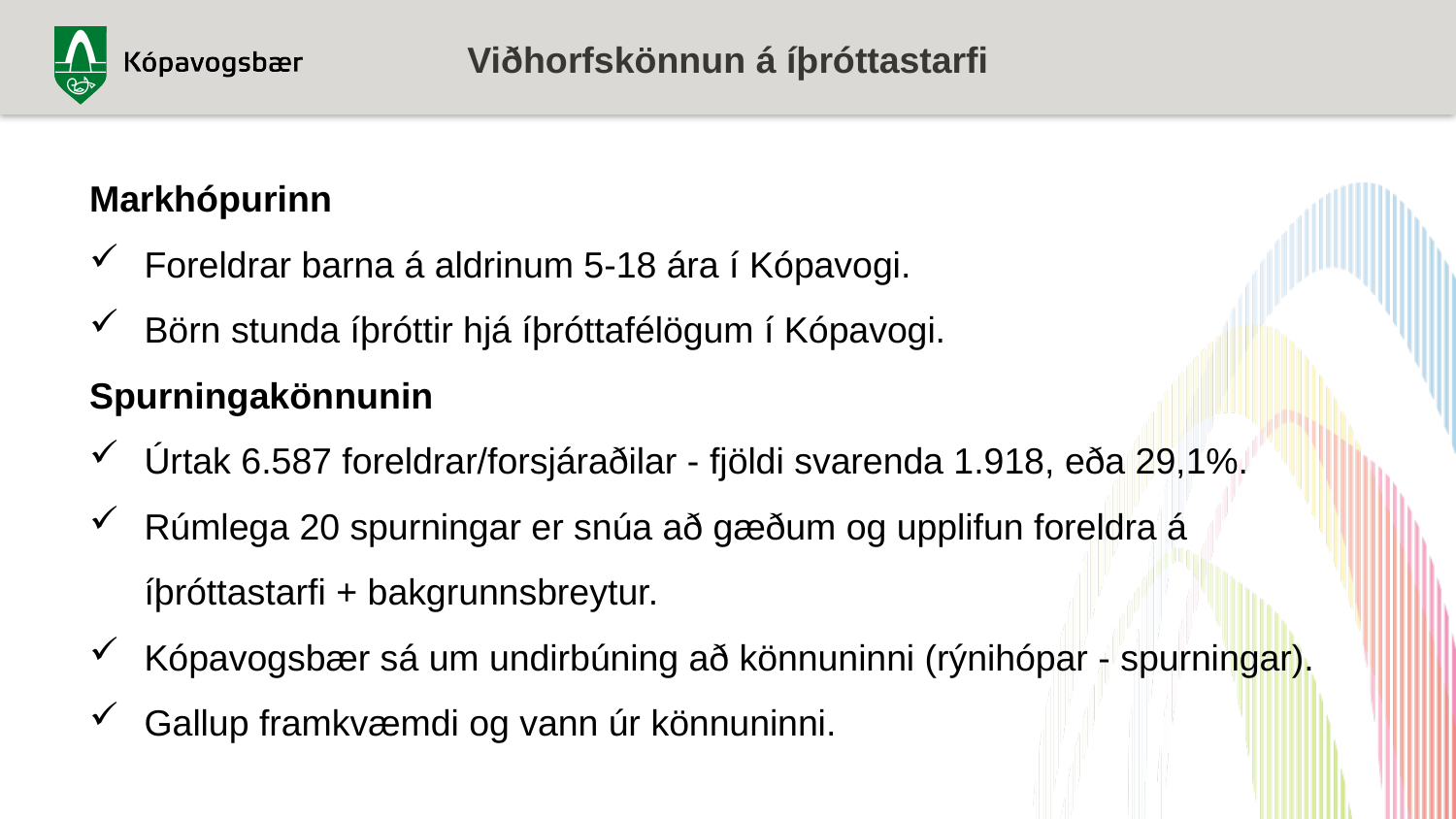

Viðhorfskönnun á íþróttastarfi
Markhópurinn
Foreldrar barna á aldrinum 5-18 ára í Kópavogi.
Börn stunda íþróttir hjá íþróttafélögum í Kópavogi.
Spurningakönnunin
Úrtak 6.587 foreldrar/forsjáraðilar - fjöldi svarenda 1.918, eða 29,1%.
Rúmlega 20 spurningar er snúa að gæðum og upplifun foreldra á íþróttastarfi + bakgrunnsbreytur.
Kópavogsbær sá um undirbúning að könnuninni (rýnihópar - spurningar).
Gallup framkvæmdi og vann úr könnuninni.